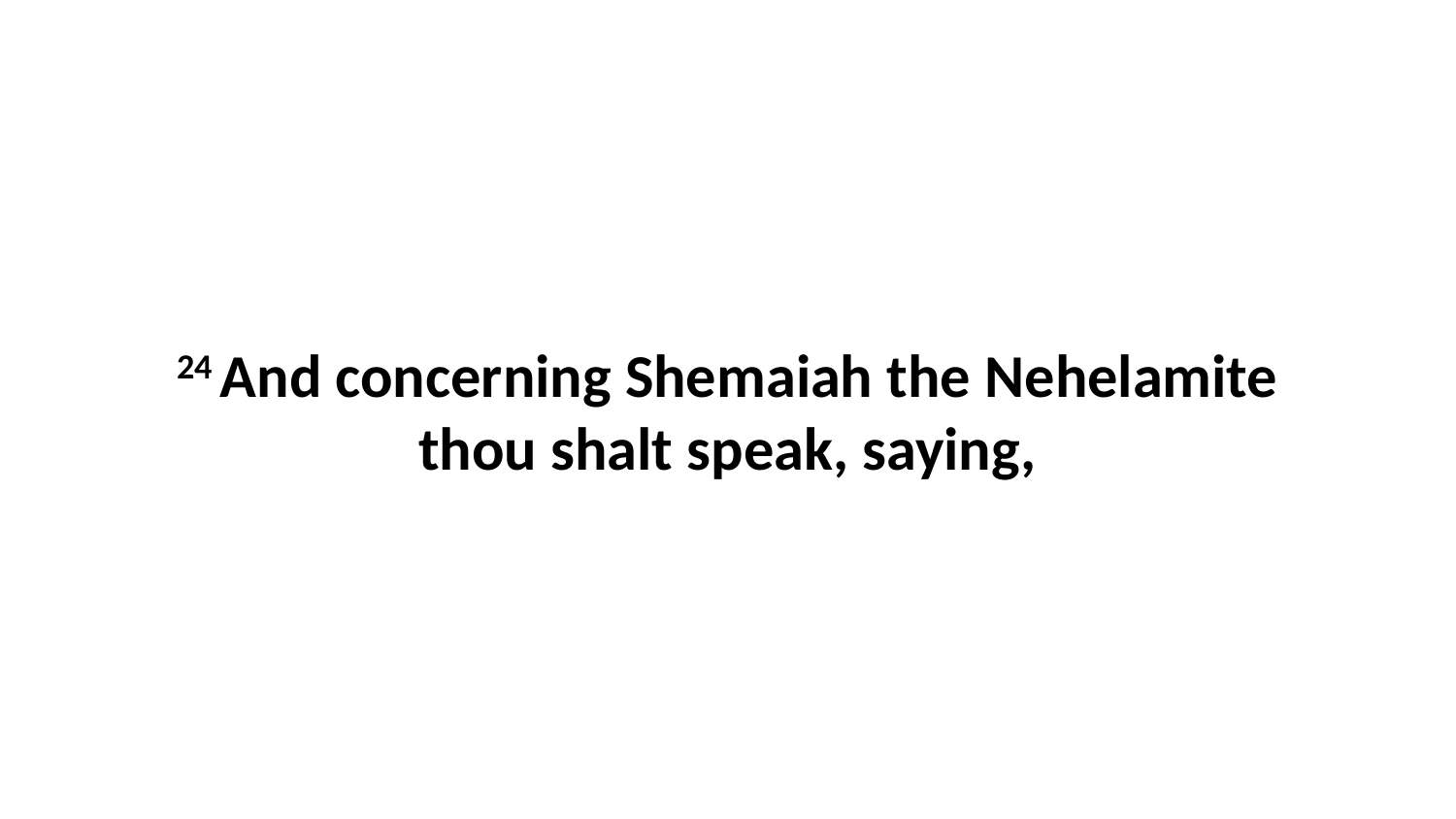

24 And concerning Shemaiah the Nehelamite thou shalt speak, saying,